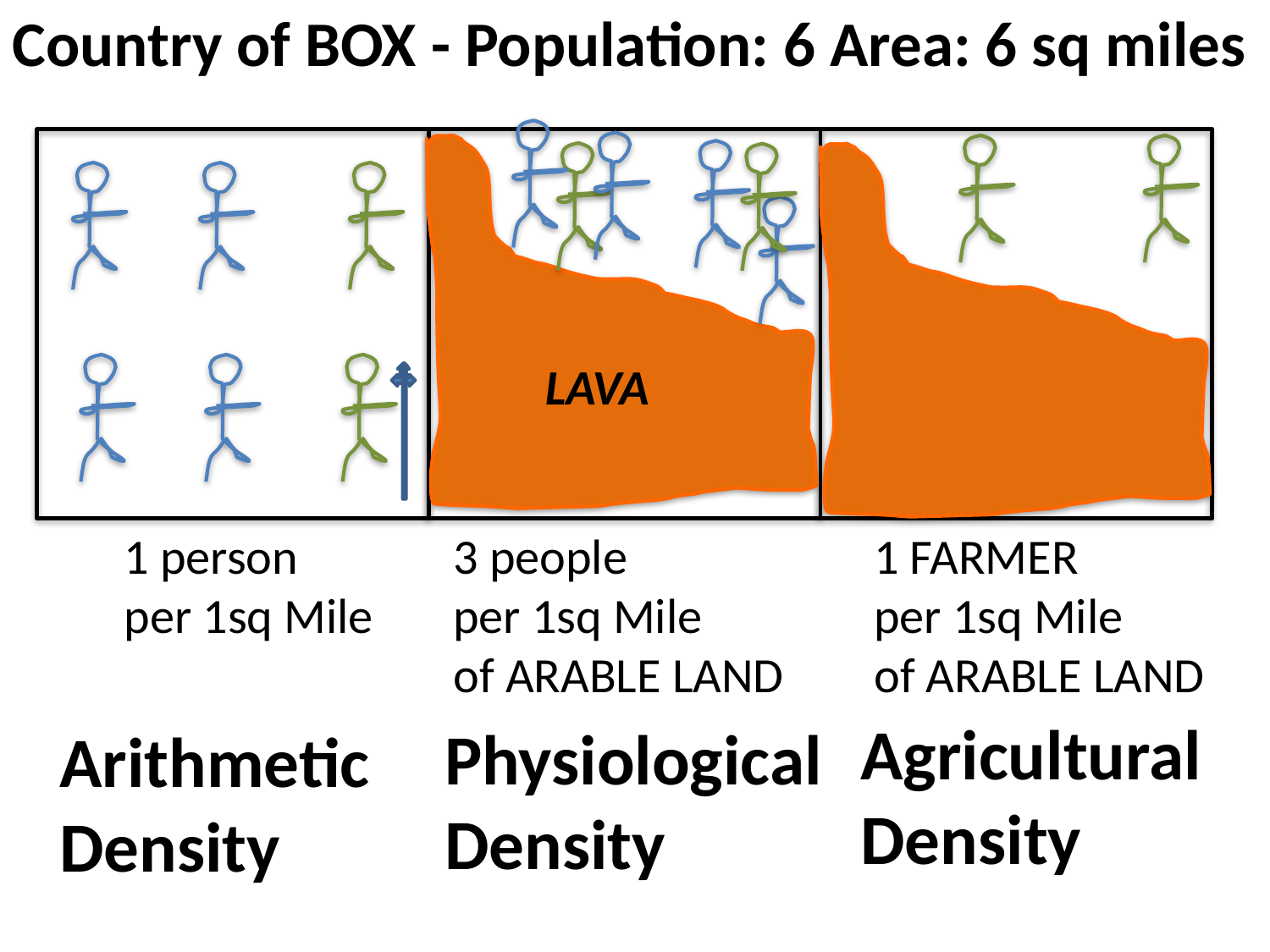

Country of BOX - Population: 6 Area: 6 sq miles

LAVA

1 person
per 1sq Mile
3 people
per 1sq Mile
of ARABLE LAND
1 FARMER
per 1sq Mile
of ARABLE LAND
Agricultural
Density
Physiological
Density
Arithmetic
Density